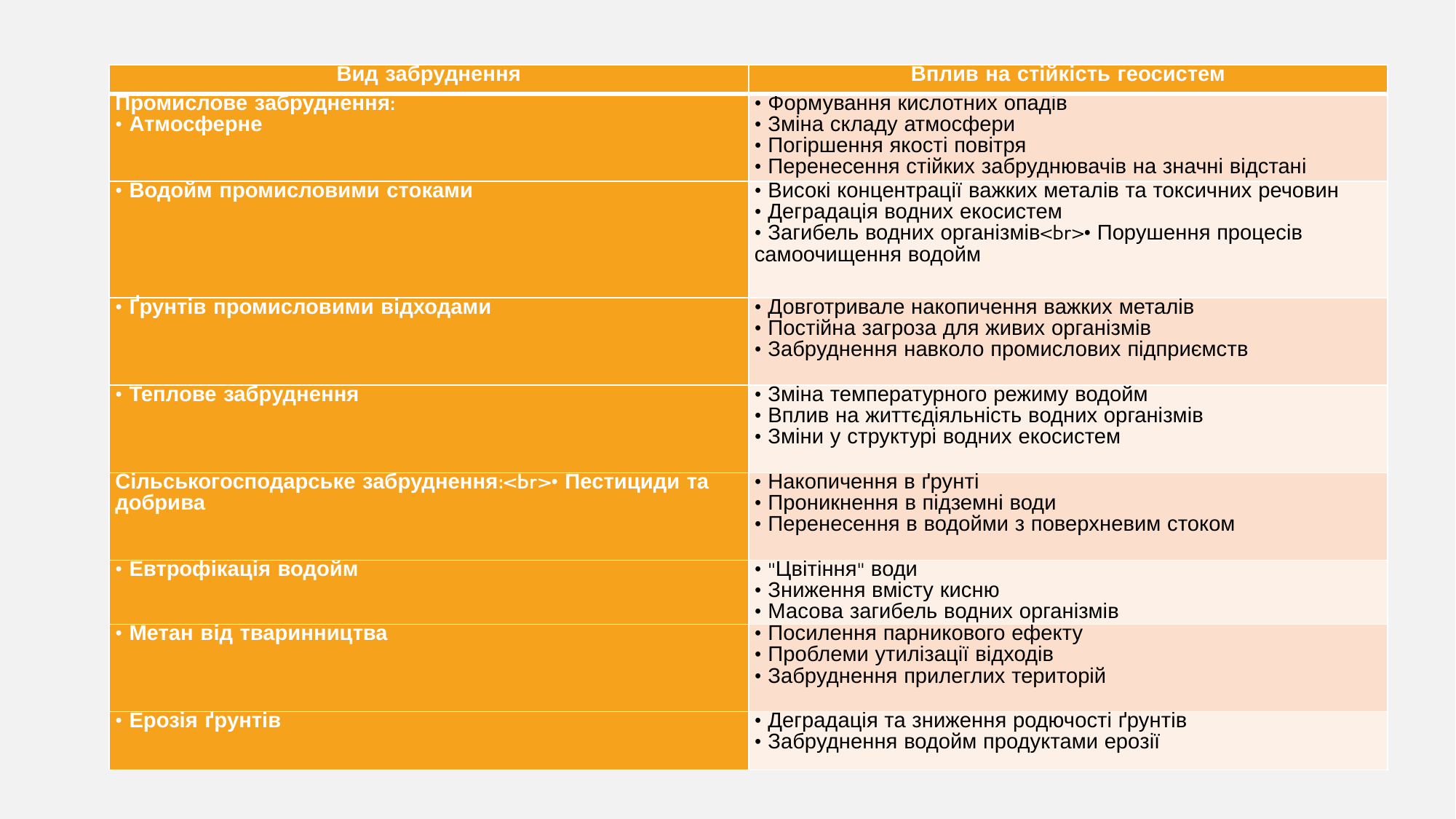

| Вид забруднення | Вплив на стійкість геосистем |
| --- | --- |
| Промислове забруднення: • Атмосферне | • Формування кислотних опадів • Зміна складу атмосфери • Погіршення якості повітря • Перенесення стійких забруднювачів на значні відстані |
| • Водойм промисловими стоками | • Високі концентрації важких металів та токсичних речовин • Деградація водних екосистем • Загибель водних організмів<br>• Порушення процесів самоочищення водойм |
| • Ґрунтів промисловими відходами | • Довготривале накопичення важких металів • Постійна загроза для живих організмів • Забруднення навколо промислових підприємств |
| • Теплове забруднення | • Зміна температурного режиму водойм • Вплив на життєдіяльність водних організмів • Зміни у структурі водних екосистем |
| Сільськогосподарське забруднення:<br>• Пестициди та добрива | • Накопичення в ґрунті • Проникнення в підземні води • Перенесення в водойми з поверхневим стоком |
| • Евтрофікація водойм | • "Цвітіння" води • Зниження вмісту кисню • Масова загибель водних організмів |
| • Метан від тваринництва | • Посилення парникового ефекту • Проблеми утилізації відходів • Забруднення прилеглих територій |
| • Ерозія ґрунтів | • Деградація та зниження родючості ґрунтів • Забруднення водойм продуктами ерозії |